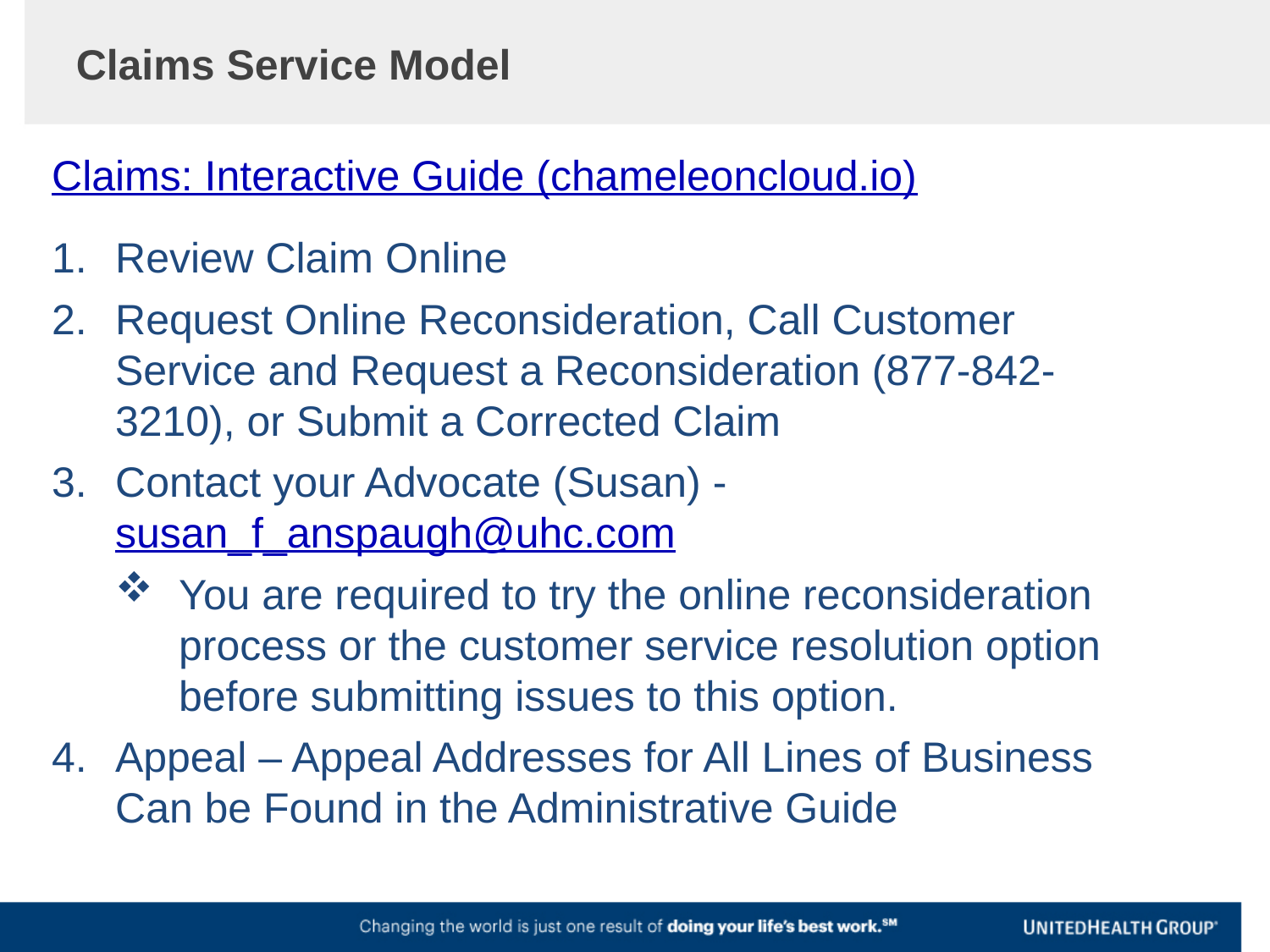

Claims Service Model
Claims: Interactive Guide (chameleoncloud.io)
Review Claim Online
Request Online Reconsideration, Call Customer Service and Request a Reconsideration (877-842-3210), or Submit a Corrected Claim
Contact your Advocate (Susan) -  susan_f_anspaugh@uhc.com
You are required to try the online reconsideration process or the customer service resolution option before submitting issues to this option.
Appeal – Appeal Addresses for All Lines of Business Can be Found in the Administrative Guide